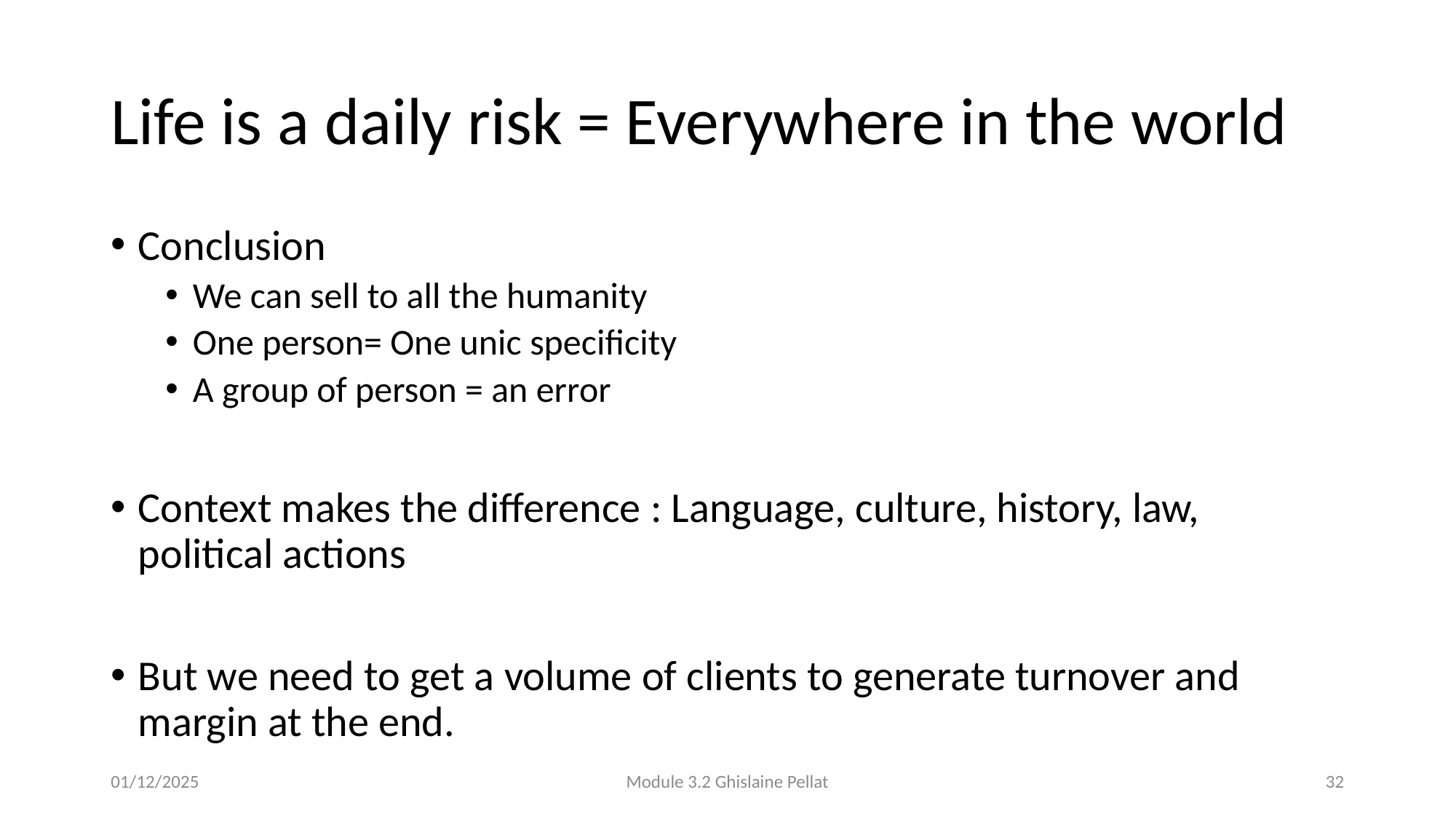

# Life is a daily risk = Everywhere in the world
Conclusion
We can sell to all the humanity
One person= One unic specificity
A group of person = an error

Context makes the difference : Language, culture, history, law, political actions

But we need to get a volume of clients to generate turnover and margin at the end.
01/12/2025
Module 3.2 Ghislaine Pellat
32